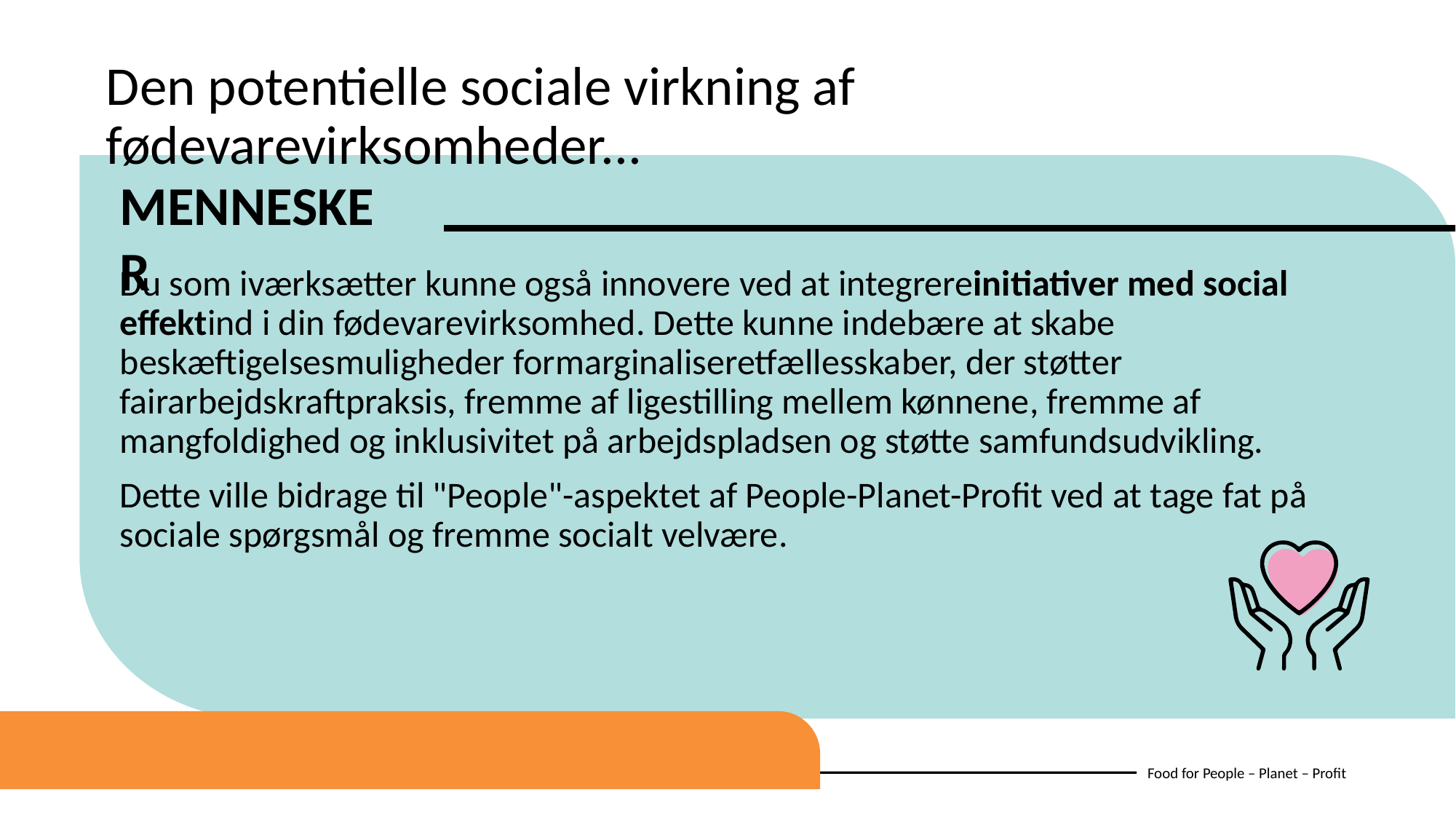

Den potentielle sociale virkning af fødevarevirksomheder...
MENNESKER
Du som iværksætter kunne også innovere ved at integrereinitiativer med social effektind i din fødevarevirksomhed. Dette kunne indebære at skabe beskæftigelsesmuligheder formarginaliseretfællesskaber, der støtter fairarbejdskraftpraksis, fremme af ligestilling mellem kønnene, fremme af mangfoldighed og inklusivitet på arbejdspladsen og støtte samfundsudvikling.
Dette ville bidrage til "People"-aspektet af People-Planet-Profit ved at tage fat på sociale spørgsmål og fremme socialt velvære.